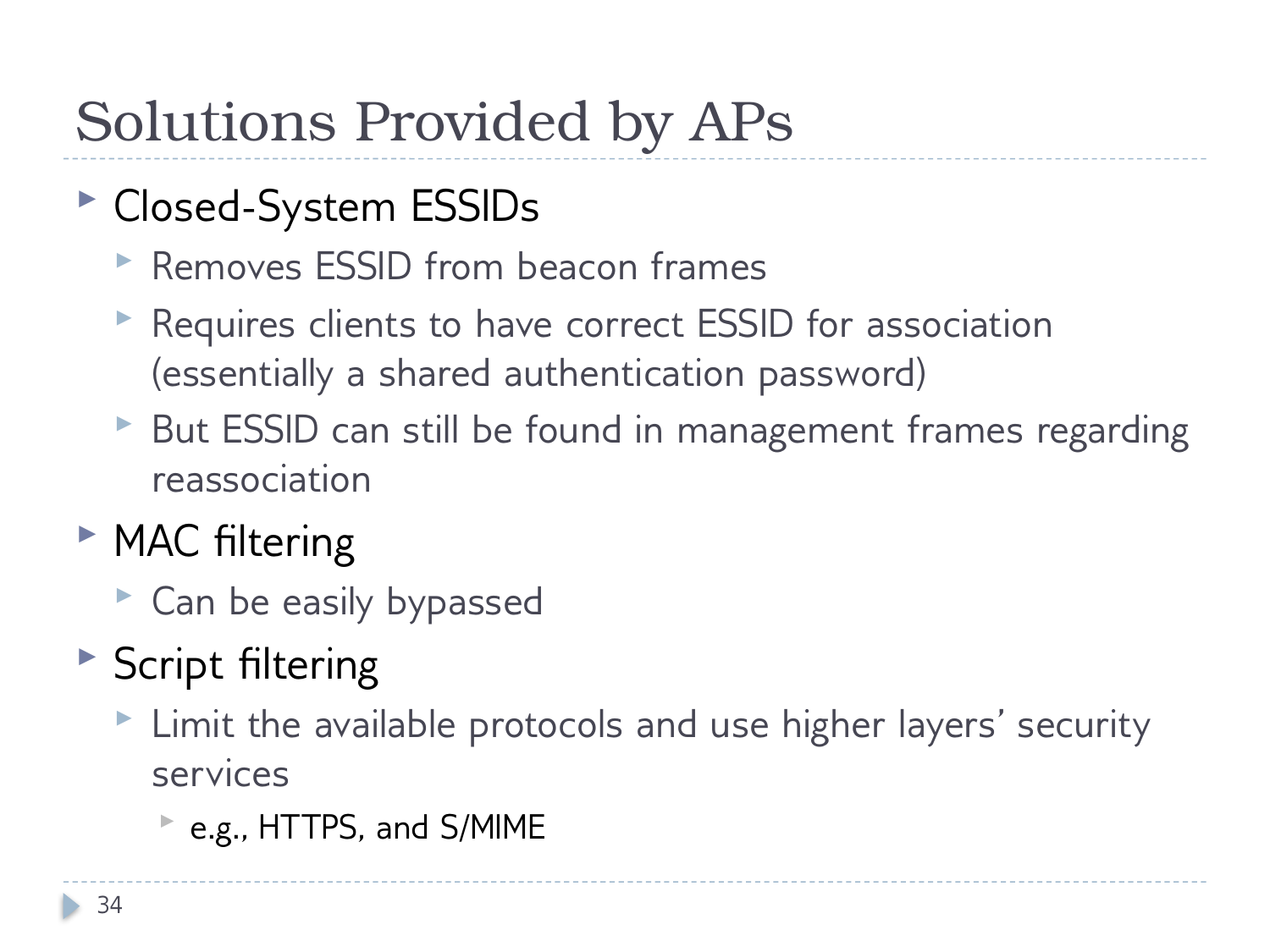

# Solutions Provided by APs
Closed-System ESSIDs
Removes ESSID from beacon frames
Requires clients to have correct ESSID for association (essentially a shared authentication password)
But ESSID can still be found in management frames regarding reassociation
MAC filtering
Can be easily bypassed
Script filtering
Limit the available protocols and use higher layers’ security services
e.g., HTTPS, and S/MIME
34